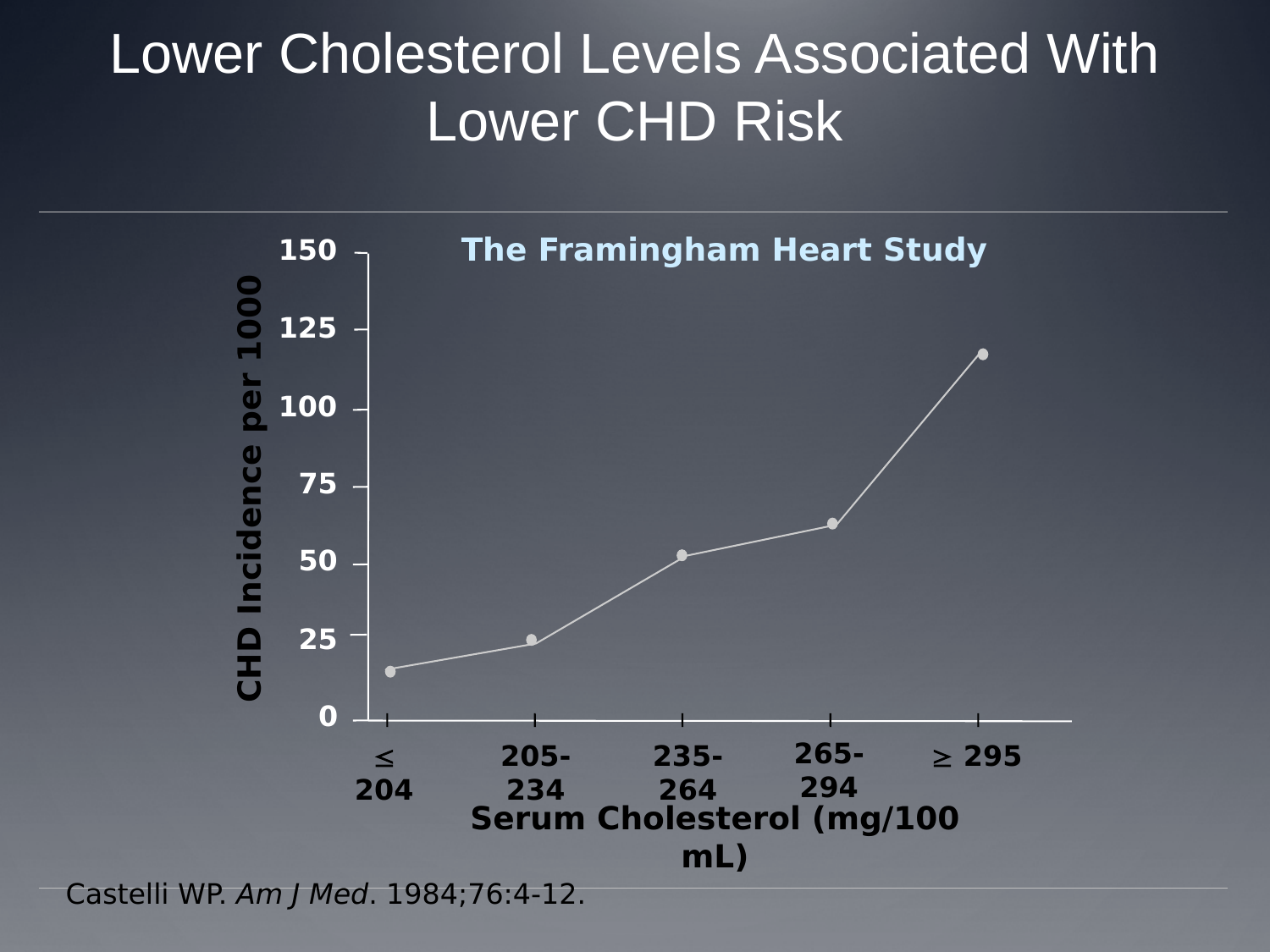

# Lower Cholesterol Levels Associated With Lower CHD Risk

The Framingham Heart Study
150

125

100

CHD Incidence per 1000
75

50

25

0

265-294
≤ 204
205-234
235-264
≥ 295
Serum Cholesterol (mg/100 mL)
Castelli WP. Am J Med. 1984;76:4-12.